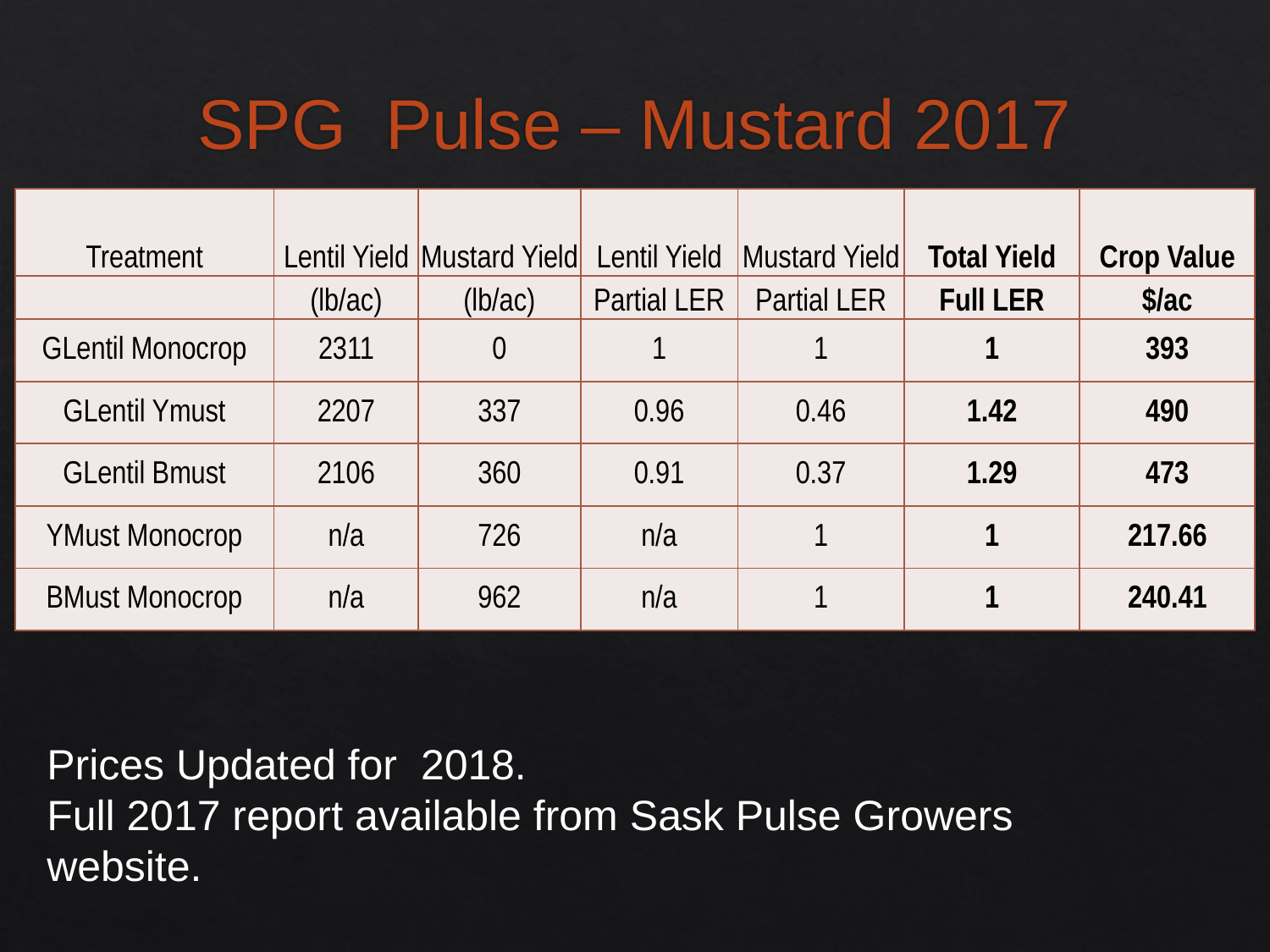

# SPG  Pulse – Mustard 2017
| Treatment | Lentil Yield | Mustard Yield | Lentil Yield | Mustard Yield | Total Yield | Crop Value |
| --- | --- | --- | --- | --- | --- | --- |
|  | (lb/ac) | (lb/ac) | Partial LER | Partial LER | Full LER | $/ac |
| GLentil Monocrop | 2311 | 0 | 1 | 1 | 1 | 393 |
| GLentil Ymust | 2207 | 337 | 0.96 | 0.46 | 1.42 | 490 |
| GLentil Bmust | 2106 | 360 | 0.91 | 0.37 | 1.29 | 473 |
| YMust Monocrop | n/a | 726 | n/a | 1 | 1 | 217.66 |
| BMust Monocrop | n/a | 962 | n/a | 1 | 1 | 240.41 |
Prices Updated for  2018.
Full 2017 report available from Sask Pulse Growers website.